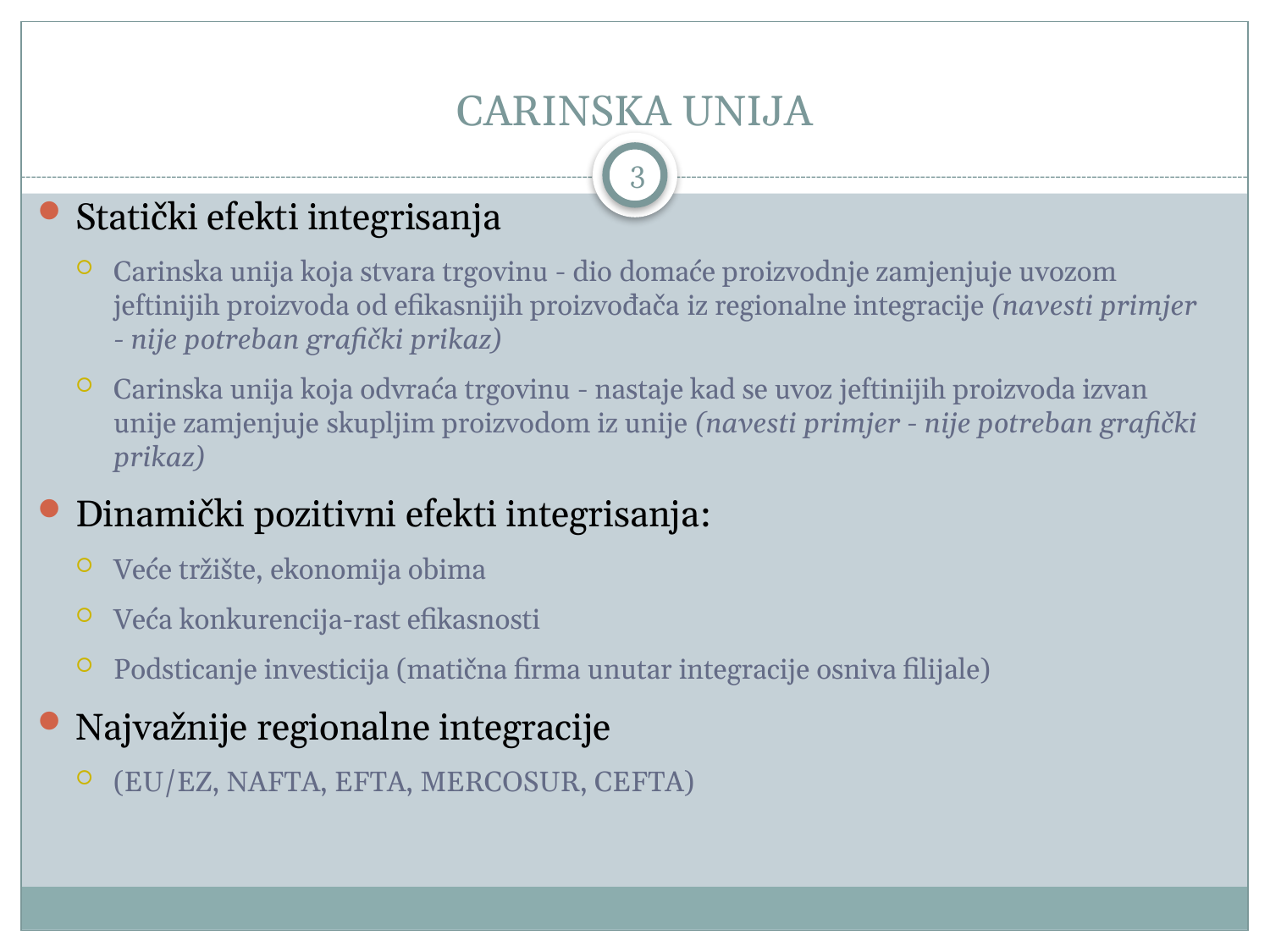

# CARINSKA UNIJA
3
Statički efekti integrisanja
Carinska unija koja stvara trgovinu - dio domaće proizvodnje zamjenjuje uvozom jeftinijih proizvoda od efikasnijih proizvođača iz regionalne integracije (navesti primjer - nije potreban grafički prikaz)
Carinska unija koja odvraća trgovinu - nastaje kad se uvoz jeftinijih proizvoda izvan unije zamjenjuje skupljim proizvodom iz unije (navesti primjer - nije potreban grafički prikaz)
Dinamički pozitivni efekti integrisanja:
Veće tržište, ekonomija obima
Veća konkurencija-rast efikasnosti
Podsticanje investicija (matična firma unutar integracije osniva filijale)
Najvažnije regionalne integracije
(EU/EZ, NAFTA, EFTA, MERCOSUR, CEFTA)